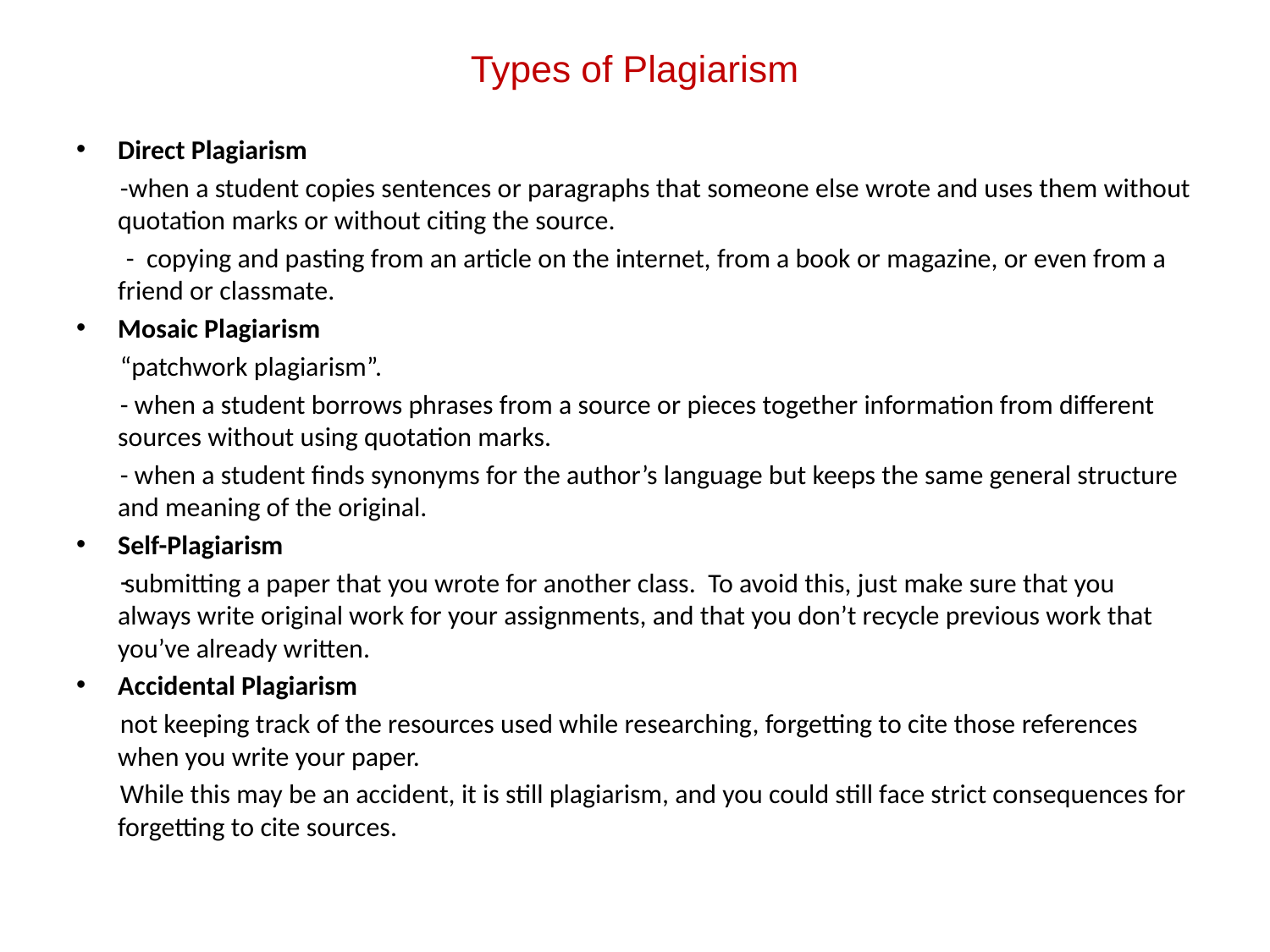

# Types of Plagiarism
Direct Plagiarism
-when a student copies sentences or paragraphs that someone else wrote and uses them without quotation marks or without citing the source.
 -  copying and pasting from an article on the internet, from a book or magazine, or even from a friend or classmate.
Mosaic Plagiarism
“patchwork plagiarism”.
- when a student borrows phrases from a source or pieces together information from different sources without using quotation marks.
- when a student finds synonyms for the author’s language but keeps the same general structure and meaning of the original.
Self-Plagiarism
submitting a paper that you wrote for another class.  To avoid this, just make sure that you always write original work for your assignments, and that you don’t recycle previous work that you’ve already written.
Accidental Plagiarism
not keeping track of the resources used while researching, forgetting to cite those references when you write your paper.
While this may be an accident, it is still plagiarism, and you could still face strict consequences for forgetting to cite sources.